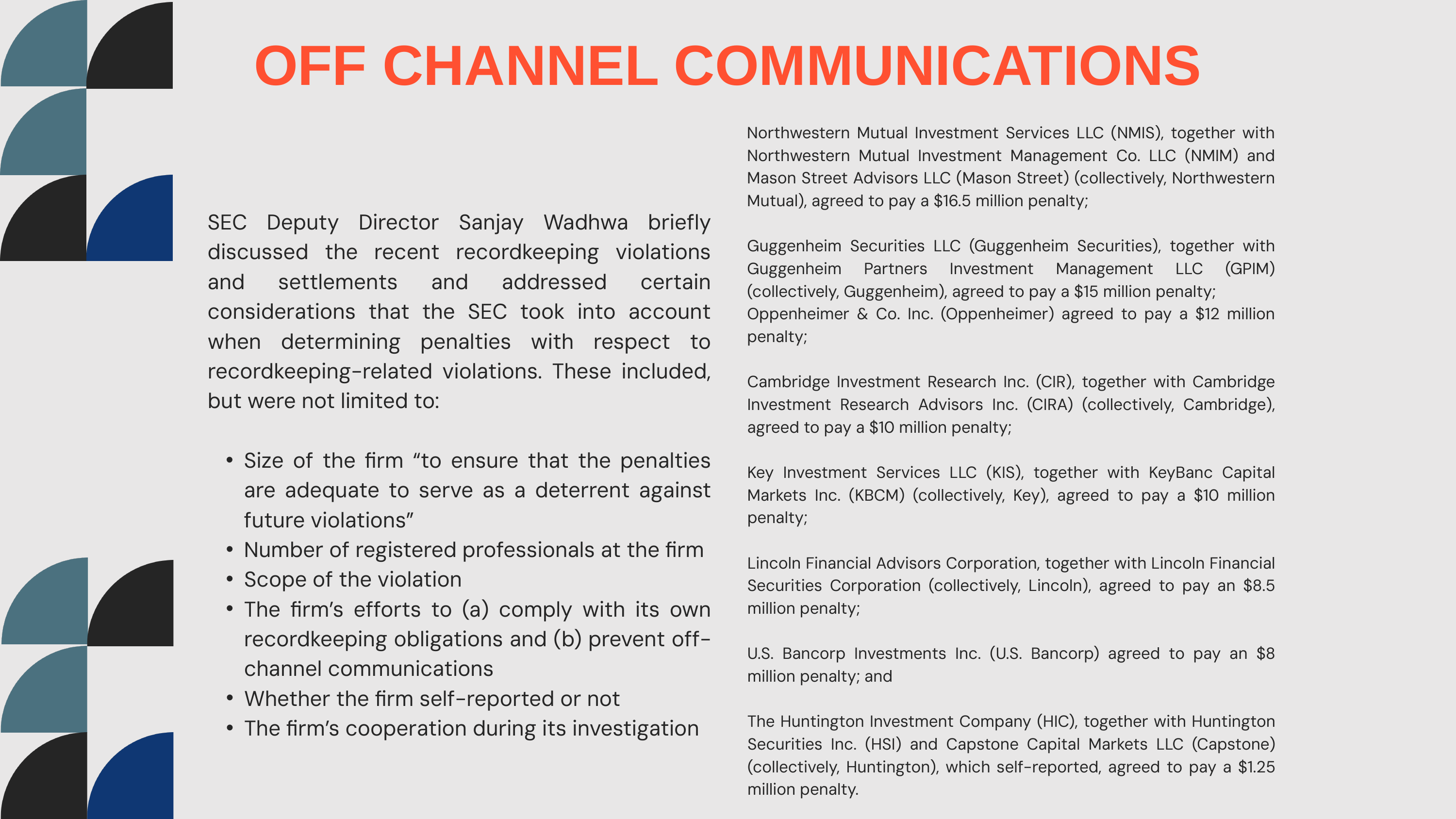

OFF CHANNEL COMMUNICATIONS

Northwestern Mutual Investment Services LLC (NMIS), together with Northwestern Mutual Investment Management Co. LLC (NMIM) and Mason Street Advisors LLC (Mason Street) (collectively, Northwestern Mutual), agreed to pay a $16.5 million penalty;

Guggenheim Securities LLC (Guggenheim Securities), together with Guggenheim Partners Investment Management LLC (GPIM) (collectively, Guggenheim), agreed to pay a $15 million penalty;
Oppenheimer & Co. Inc. (Oppenheimer) agreed to pay a $12 million penalty;

Cambridge Investment Research Inc. (CIR), together with Cambridge Investment Research Advisors Inc. (CIRA) (collectively, Cambridge), agreed to pay a $10 million penalty;

Key Investment Services LLC (KIS), together with KeyBanc Capital Markets Inc. (KBCM) (collectively, Key), agreed to pay a $10 million penalty;

Lincoln Financial Advisors Corporation, together with Lincoln Financial Securities Corporation (collectively, Lincoln), agreed to pay an $8.5 million penalty;

U.S. Bancorp Investments Inc. (U.S. Bancorp) agreed to pay an $8 million penalty; and

The Huntington Investment Company (HIC), together with Huntington Securities Inc. (HSI) and Capstone Capital Markets LLC (Capstone) (collectively, Huntington), which self-reported, agreed to pay a $1.25 million penalty.

SEC Deputy Director Sanjay Wadhwa briefly discussed the recent recordkeeping violations and settlements and addressed certain considerations that the SEC took into account when determining penalties with respect to recordkeeping-related violations. These included, but were not limited to:

Size of the firm “to ensure that the penalties are adequate to serve as a deterrent against future violations”
Number of registered professionals at the firm
Scope of the violation
The firm’s efforts to (a) comply with its own recordkeeping obligations and (b) prevent off-channel communications
Whether the firm self-reported or not
The firm’s cooperation during its investigation